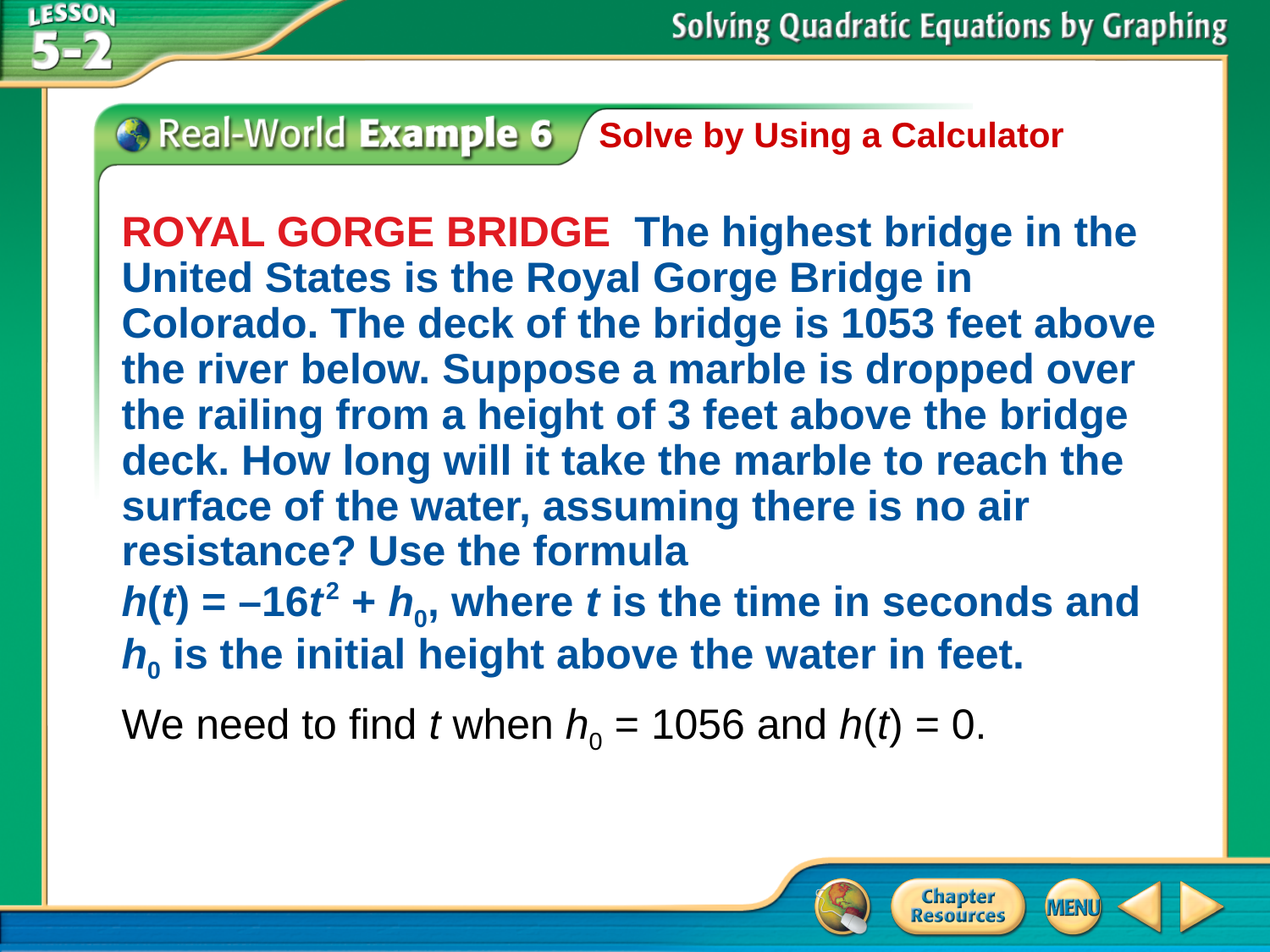

Solve by Using a Calculator
ROYAL GORGE BRIDGE  The highest bridge in the United States is the Royal Gorge Bridge in Colorado. The deck of the bridge is 1053 feet above the river below. Suppose a marble is dropped over the railing from a height of 3 feet above the bridge deck. How long will it take the marble to reach the surface of the water, assuming there is no air resistance? Use the formula
h(t) = –16t 2 + h0, where t is the time in seconds and h0 is the initial height above the water in feet.
We need to find t when h0 = 1056 and h(t) = 0.
# Example 6